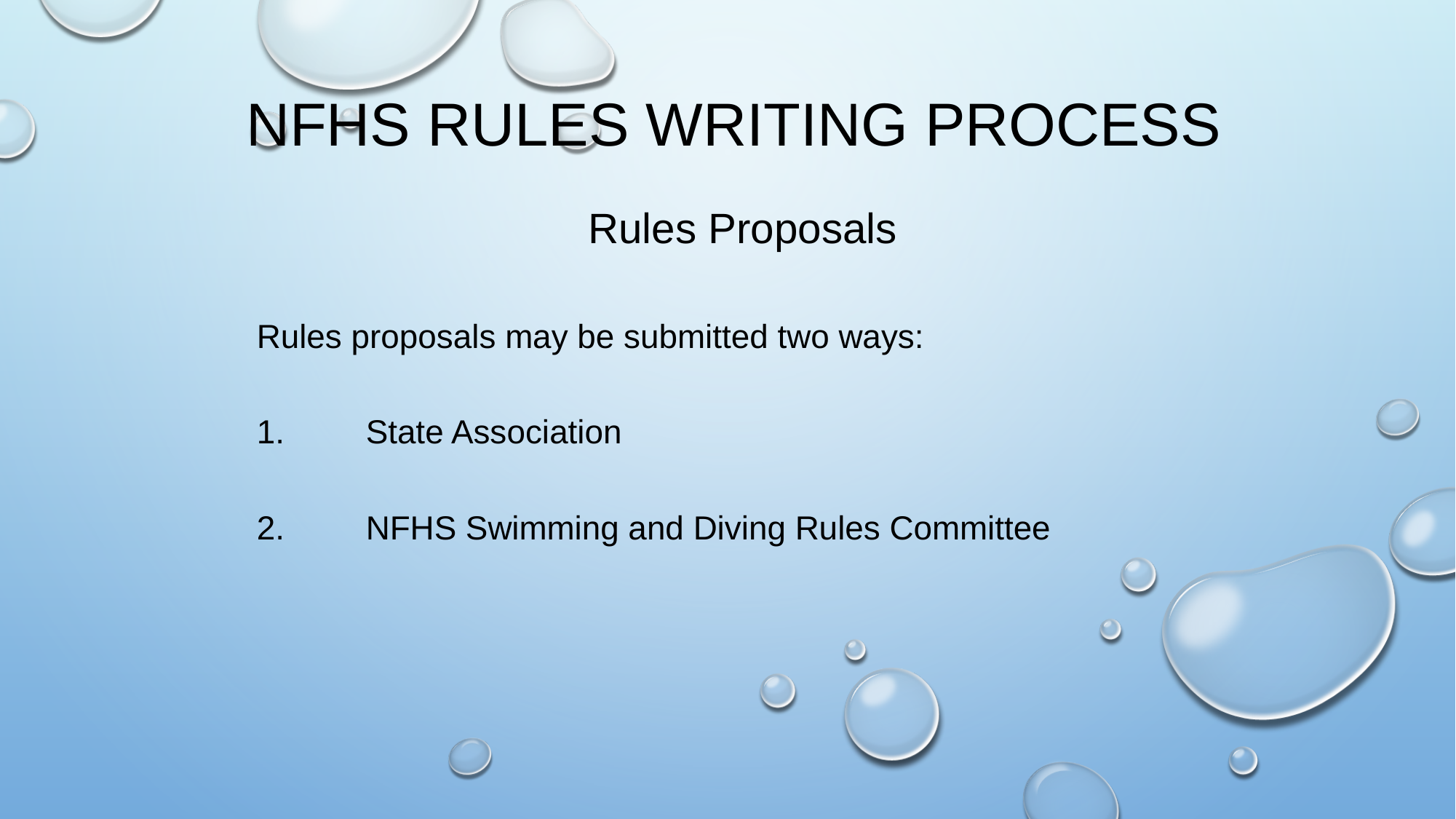

# NFHS RULES writing process
Rules Proposals
Rules proposals may be submitted two ways:
1.	State Association
2.	NFHS Swimming and Diving Rules Committee